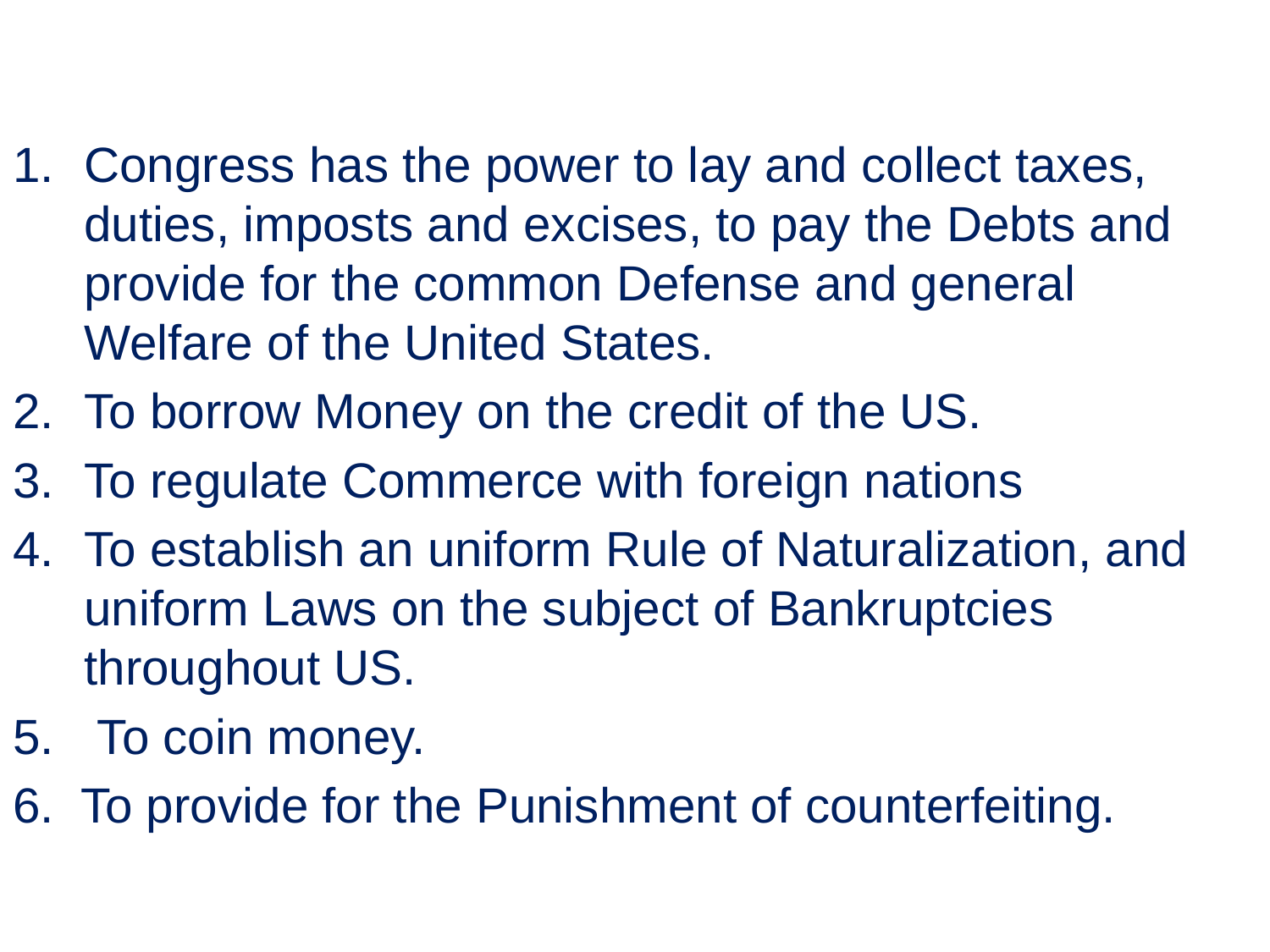

#
Congress has the power to lay and collect taxes, duties, imposts and excises, to pay the Debts and provide for the common Defense and general Welfare of the United States.
To borrow Money on the credit of the US.
To regulate Commerce with foreign nations
To establish an uniform Rule of Naturalization, and uniform Laws on the subject of Bankruptcies throughout US.
5. 	 To coin money.
6.  To provide for the Punishment of counterfeiting.